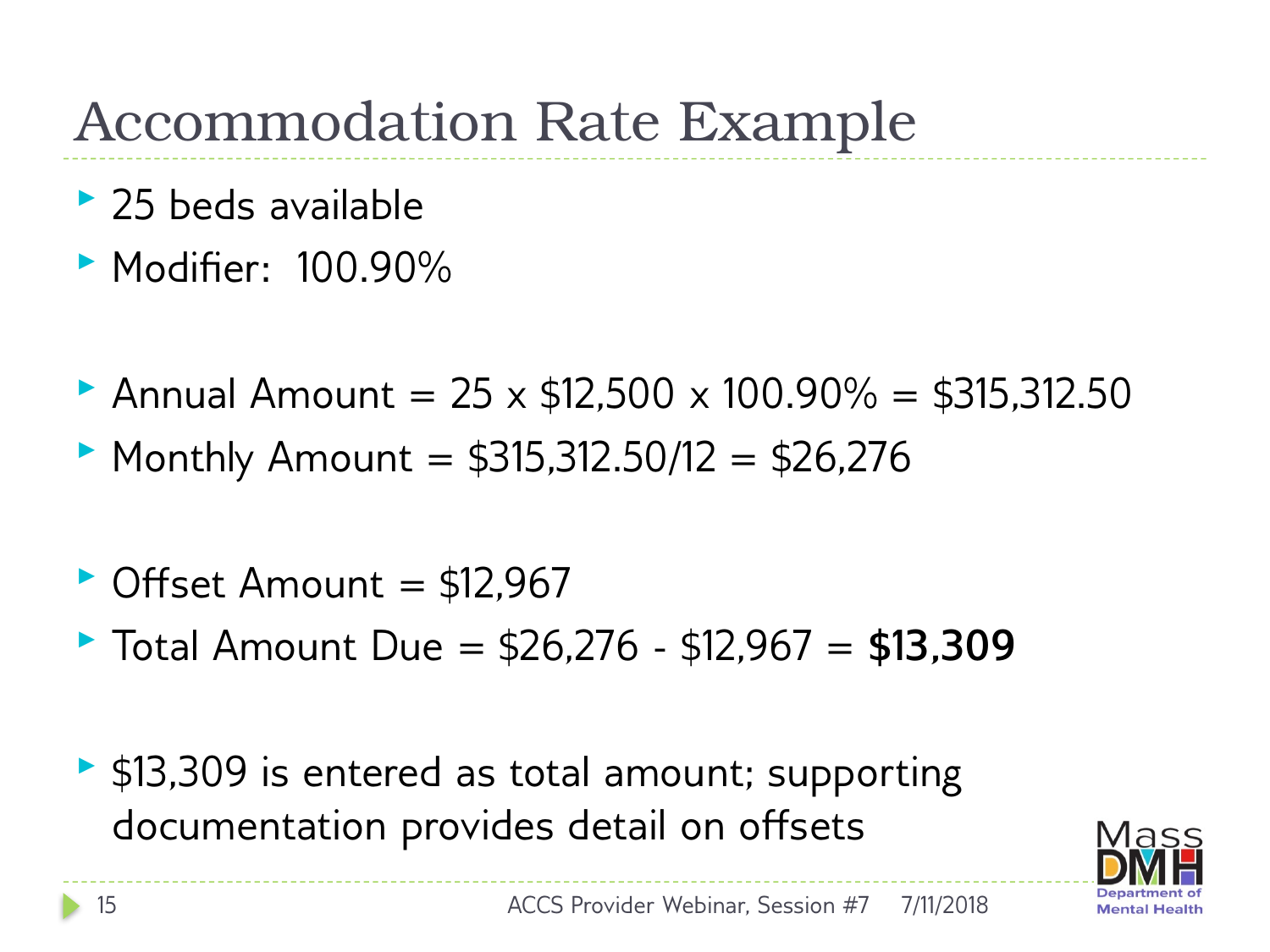

# Accommodation Rate Example
25 beds available
Modifier:  100.90%

Annual Amount = 25 x $12,500 x 100.90% = $315,312.50
Monthly Amount = $315,312.50/12 = $26,276

Offset Amount = $12,967
Total Amount Due = $26,276 - $12,967 = $13,309

$13,309 is entered as total amount; supporting documentation provides detail on offsets
15
ACCS Provider Webinar, Session #7
7/11/2018